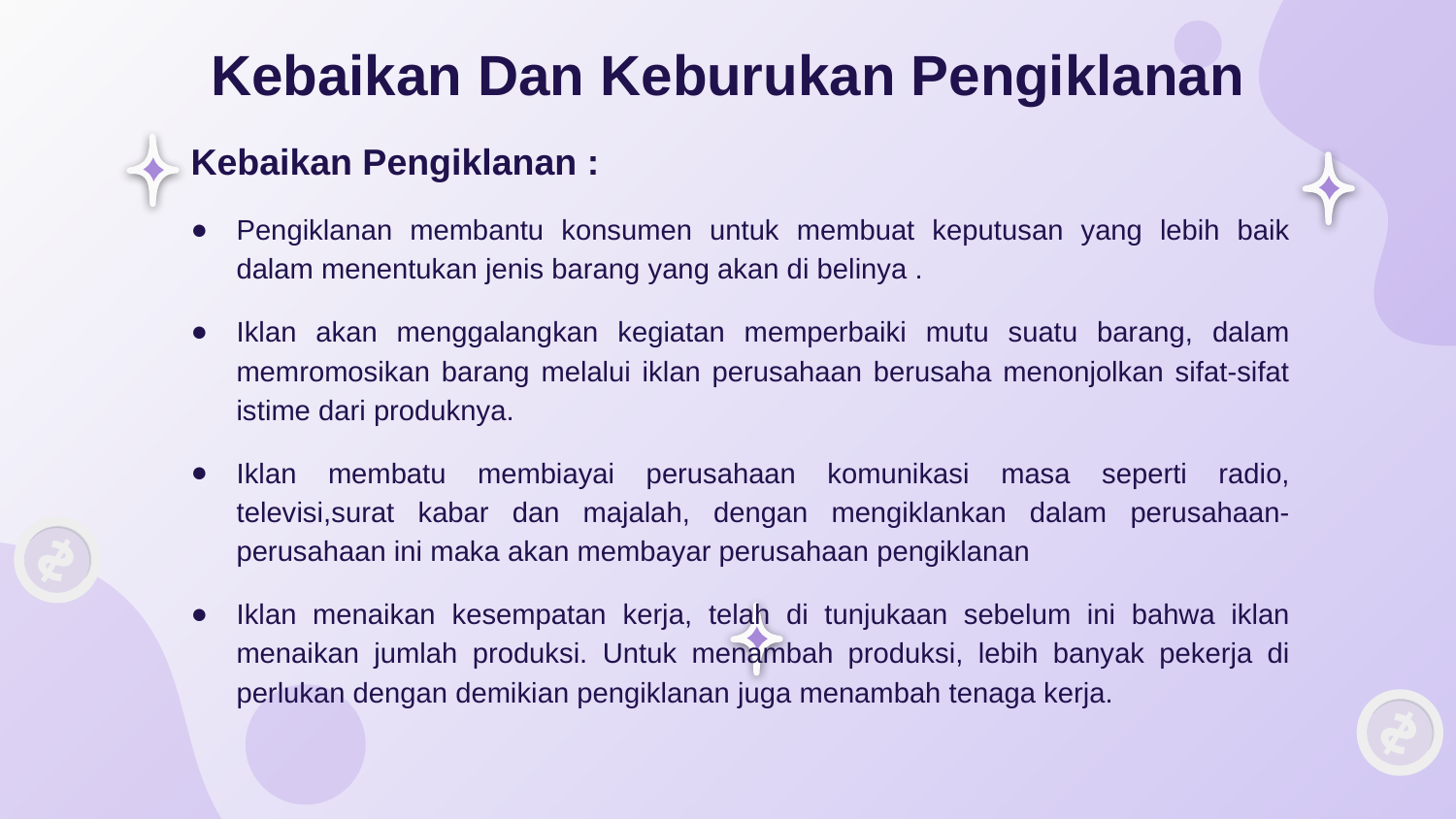

# Kebaikan Dan Keburukan Pengiklanan
Kebaikan Pengiklanan :
Pengiklanan membantu konsumen untuk membuat keputusan yang lebih baik dalam menentukan jenis barang yang akan di belinya .
Iklan akan menggalangkan kegiatan memperbaiki mutu suatu barang, dalam memromosikan barang melalui iklan perusahaan berusaha menonjolkan sifat-sifat istime dari produknya.
Iklan membatu membiayai perusahaan komunikasi masa seperti radio, televisi,surat kabar dan majalah, dengan mengiklankan dalam perusahaan-perusahaan ini maka akan membayar perusahaan pengiklanan
Iklan menaikan kesempatan kerja, telah di tunjukaan sebelum ini bahwa iklan menaikan jumlah produksi. Untuk menambah produksi, lebih banyak pekerja di perlukan dengan demikian pengiklanan juga menambah tenaga kerja.